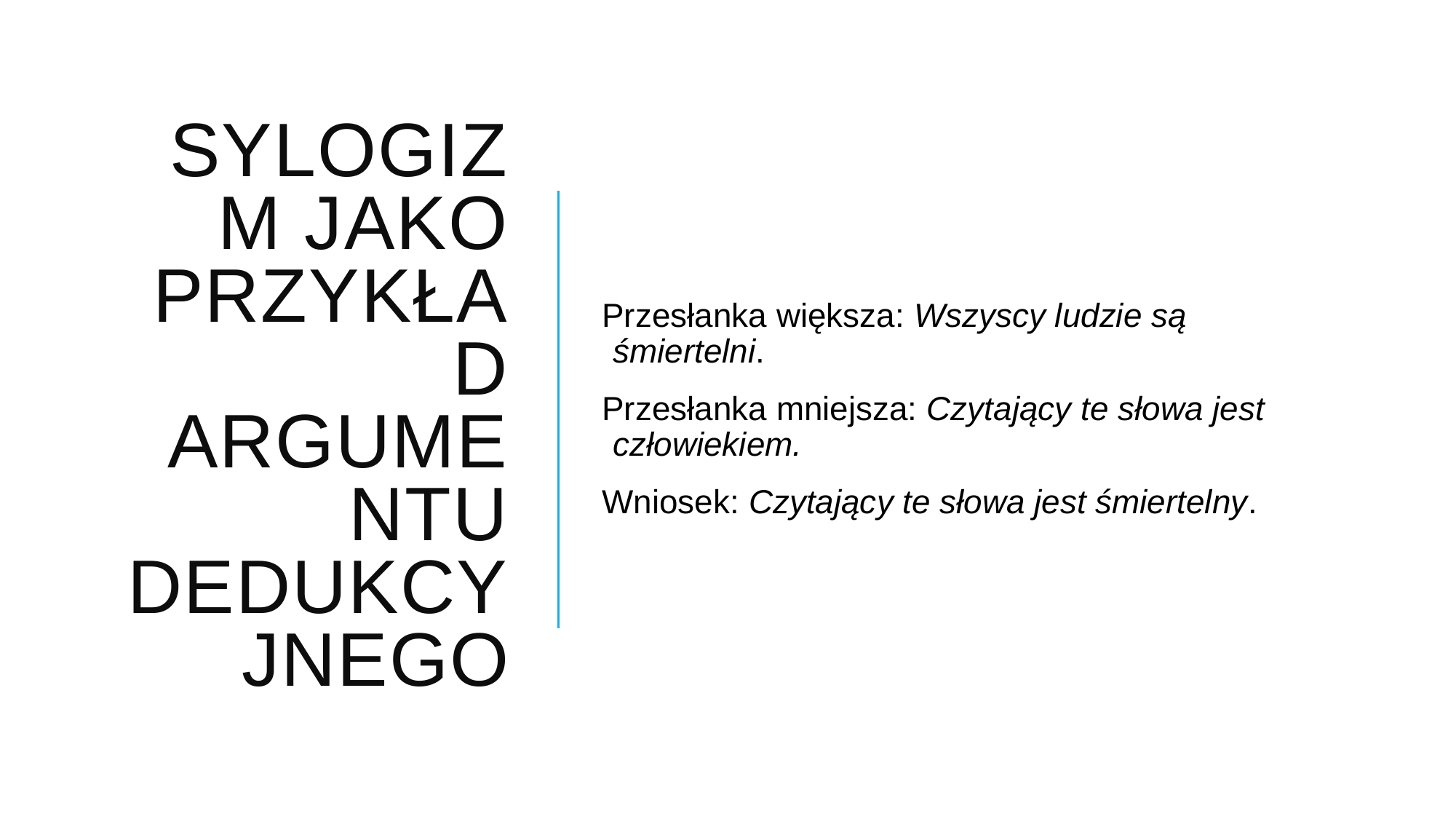

# Sylogizm jako przykład argumentu dedukcyjnego
Przesłanka większa: Wszyscy ludzie są śmiertelni.
Przesłanka mniejsza: Czytający te słowa jest człowiekiem.
Wniosek: Czytający te słowa jest śmiertelny.